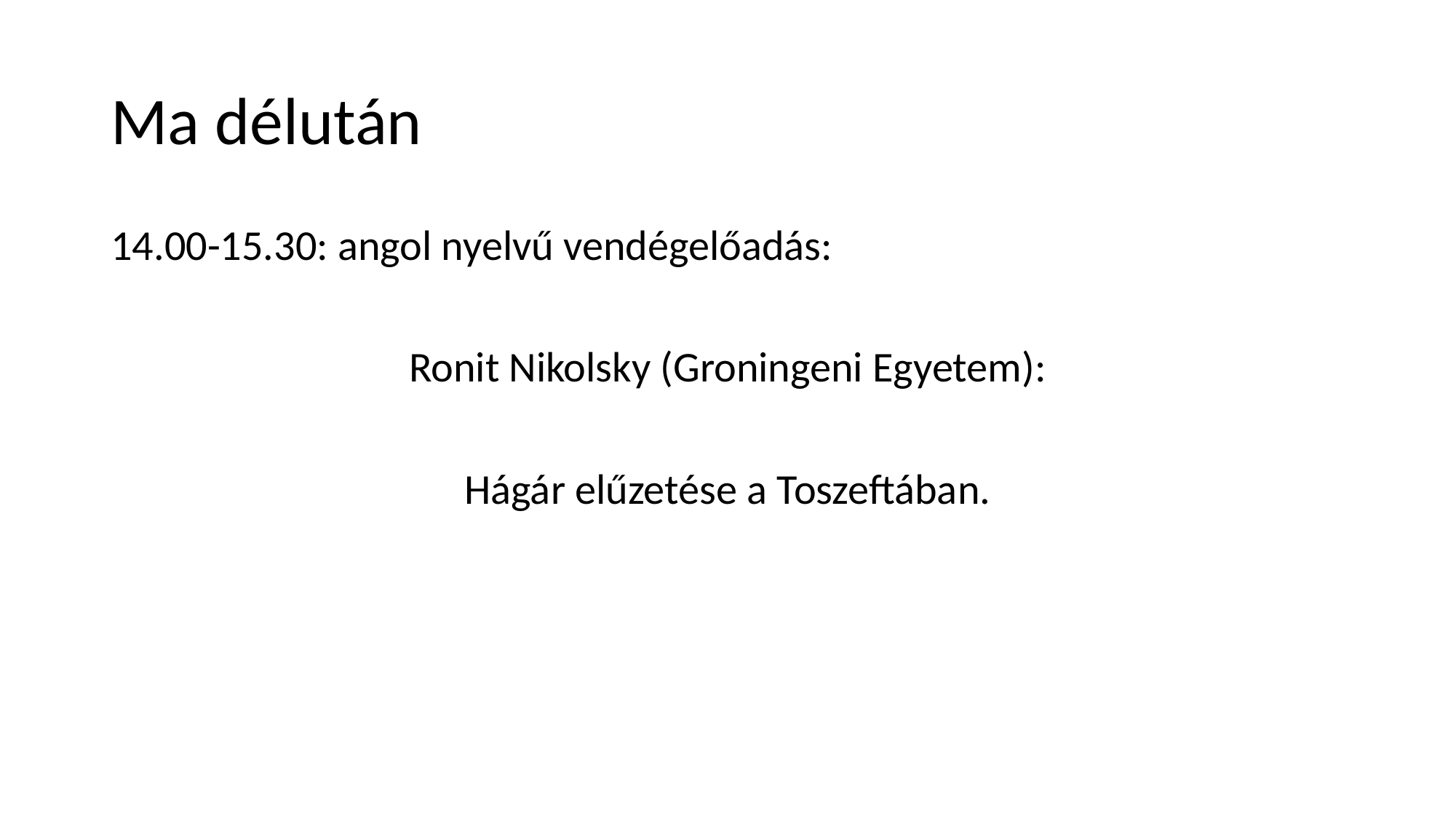

# Ma délután
14.00-15.30: angol nyelvű vendégelőadás:

Ronit Nikolsky (Groningeni Egyetem):

Hágár elűzetése a Toszeftában.